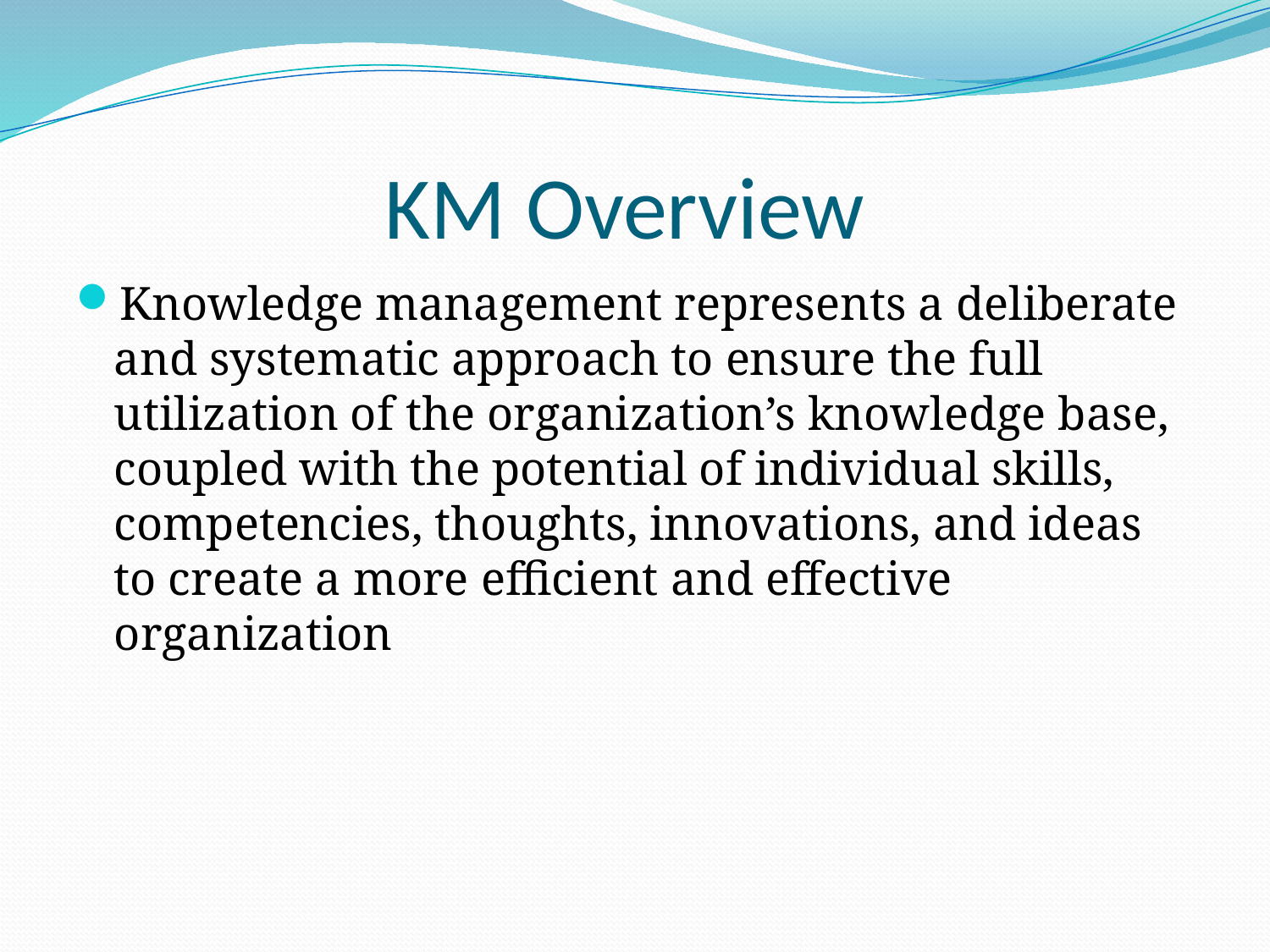

# KM Overview
Knowledge management represents a deliberate and systematic approach to ensure the full utilization of the organization’s knowledge base, coupled with the potential of individual skills, competencies, thoughts, innovations, and ideas to create a more efficient and effective organization